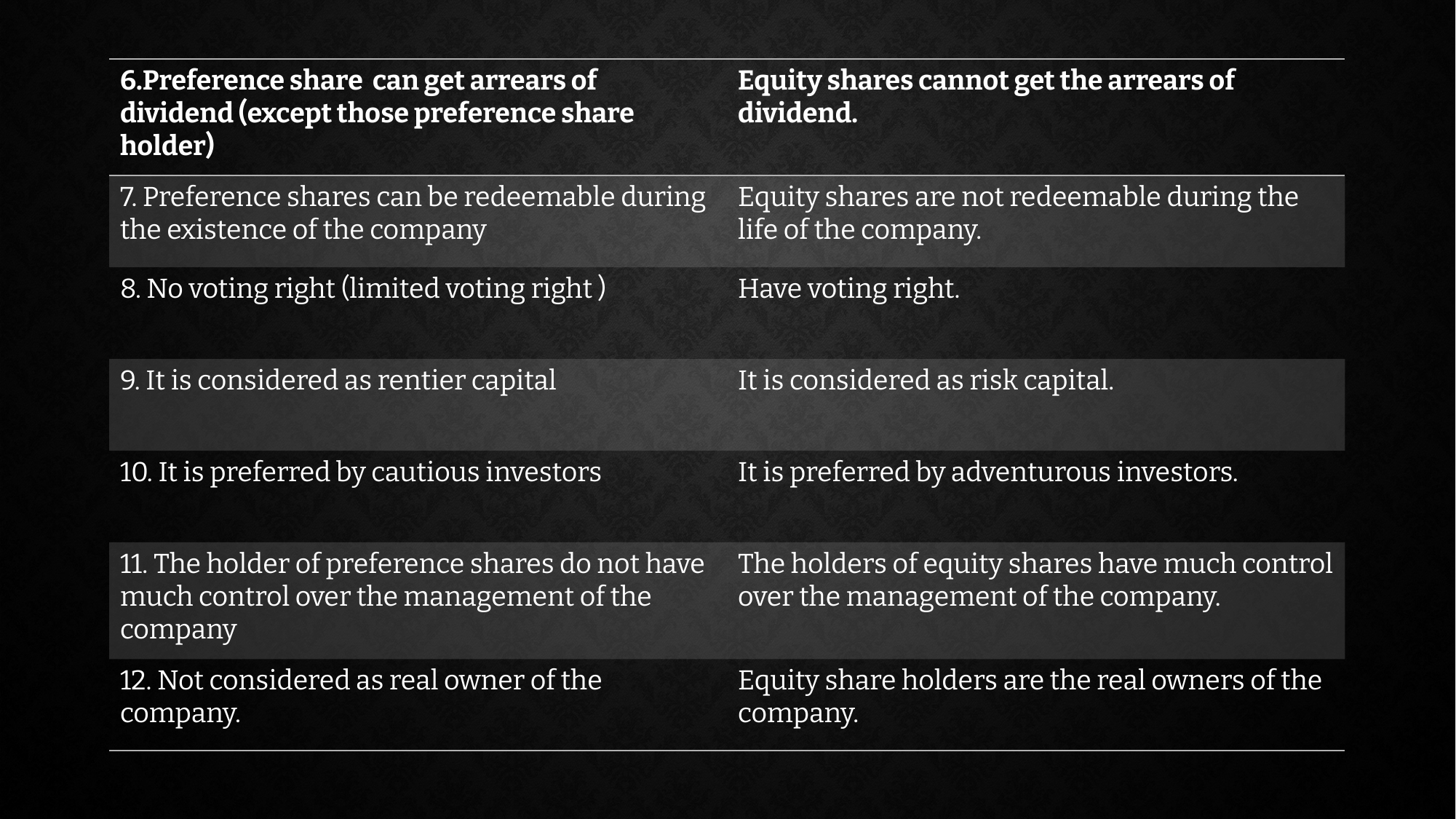

| 6.Preference share can get arrears of dividend (except those preference share holder) | Equity shares cannot get the arrears of dividend. |
| --- | --- |
| 7. Preference shares can be redeemable during the existence of the company | Equity shares are not redeemable during the life of the company. |
| 8. No voting right (limited voting right ) | Have voting right. |
| 9. It is considered as rentier capital | It is considered as risk capital. |
| 10. It is preferred by cautious investors | It is preferred by adventurous investors. |
| 11. The holder of preference shares do not have much control over the management of the company | The holders of equity shares have much control over the management of the company. |
| 12. Not considered as real owner of the company. | Equity share holders are the real owners of the company. |